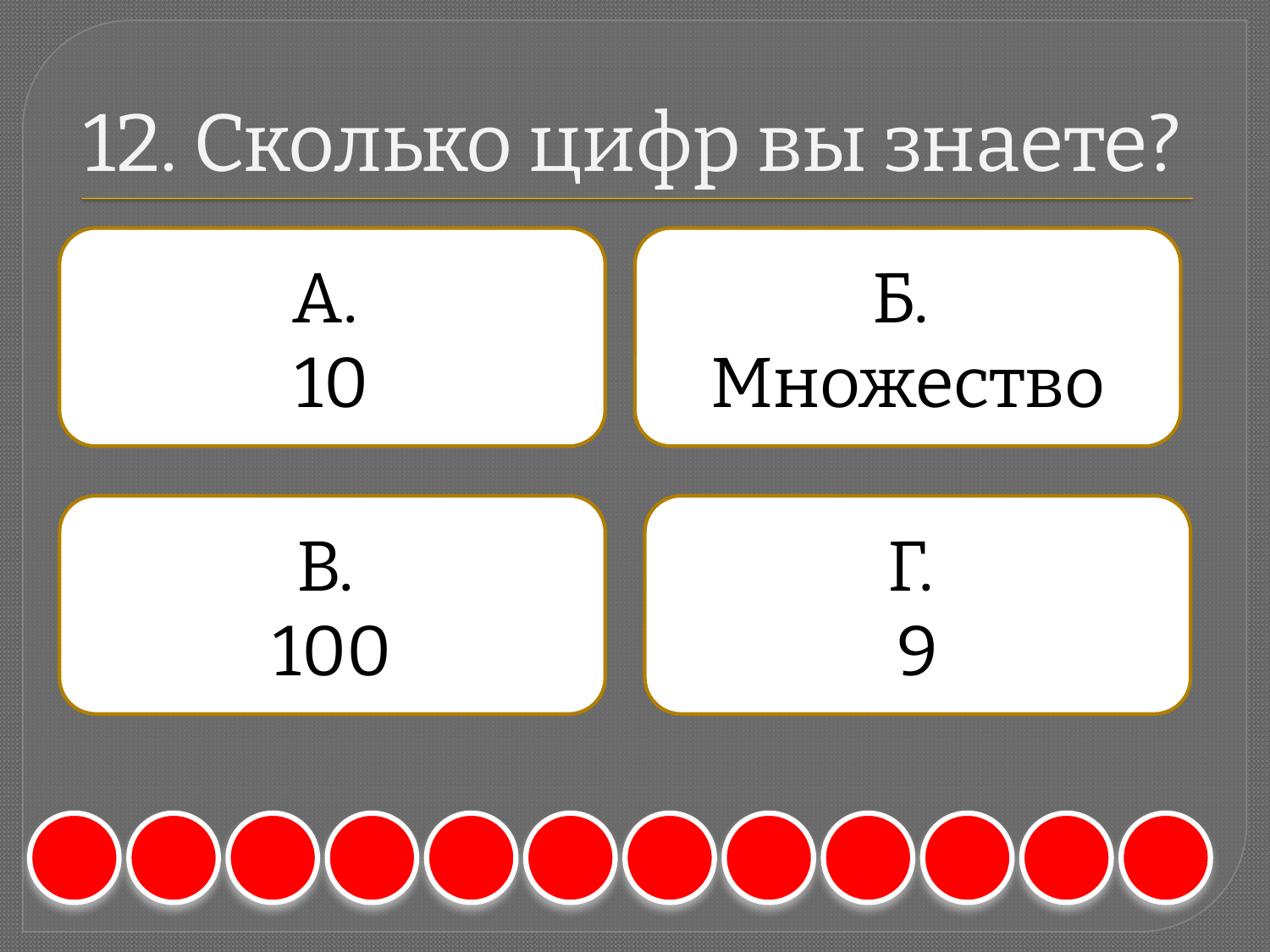

# 12. Сколько цифр вы знаете?
А.
10
Б.
Множество
В.
100
Г.
9